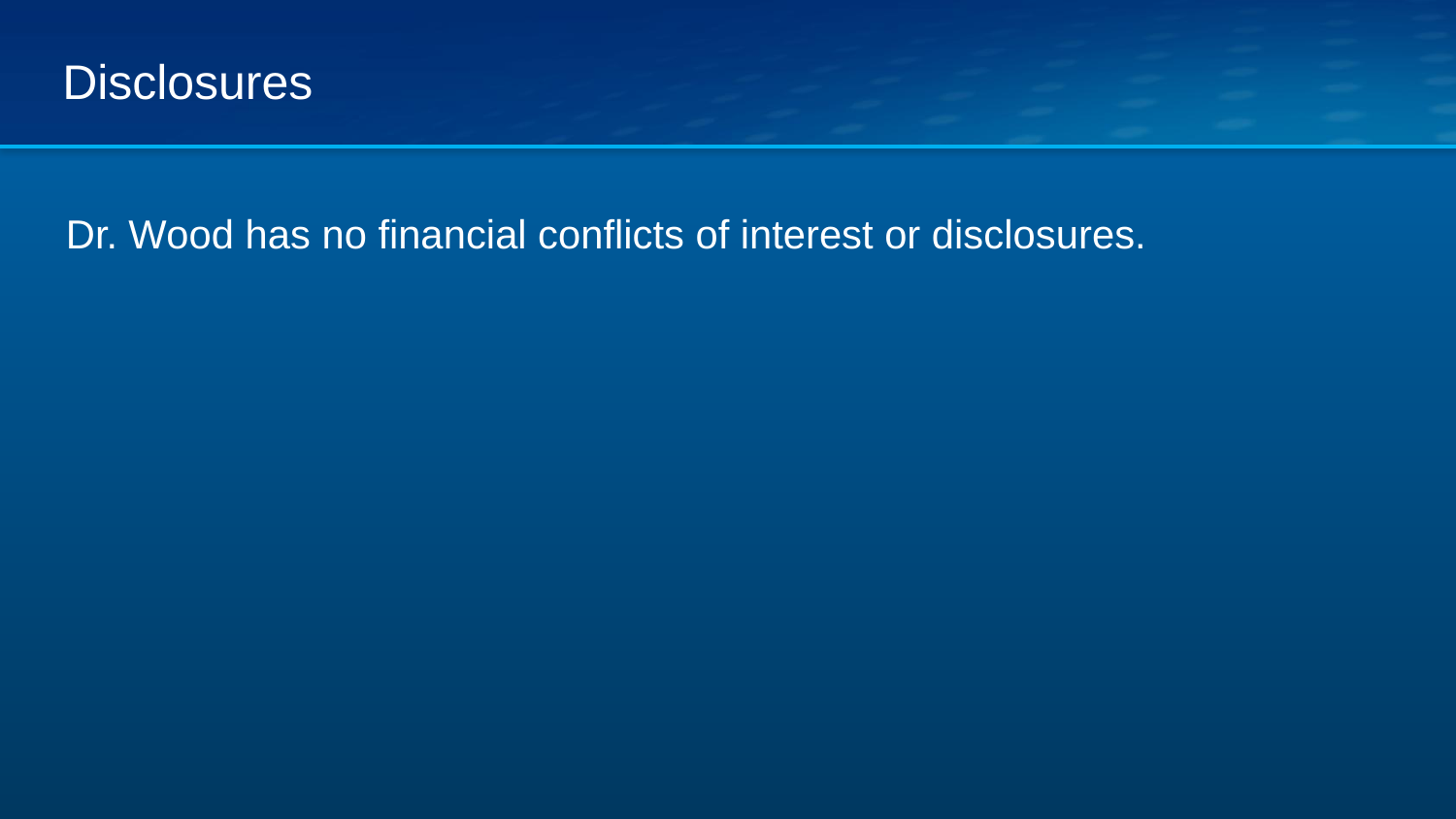

# Dr. Wood has no financial conflicts of interest or disclosures.